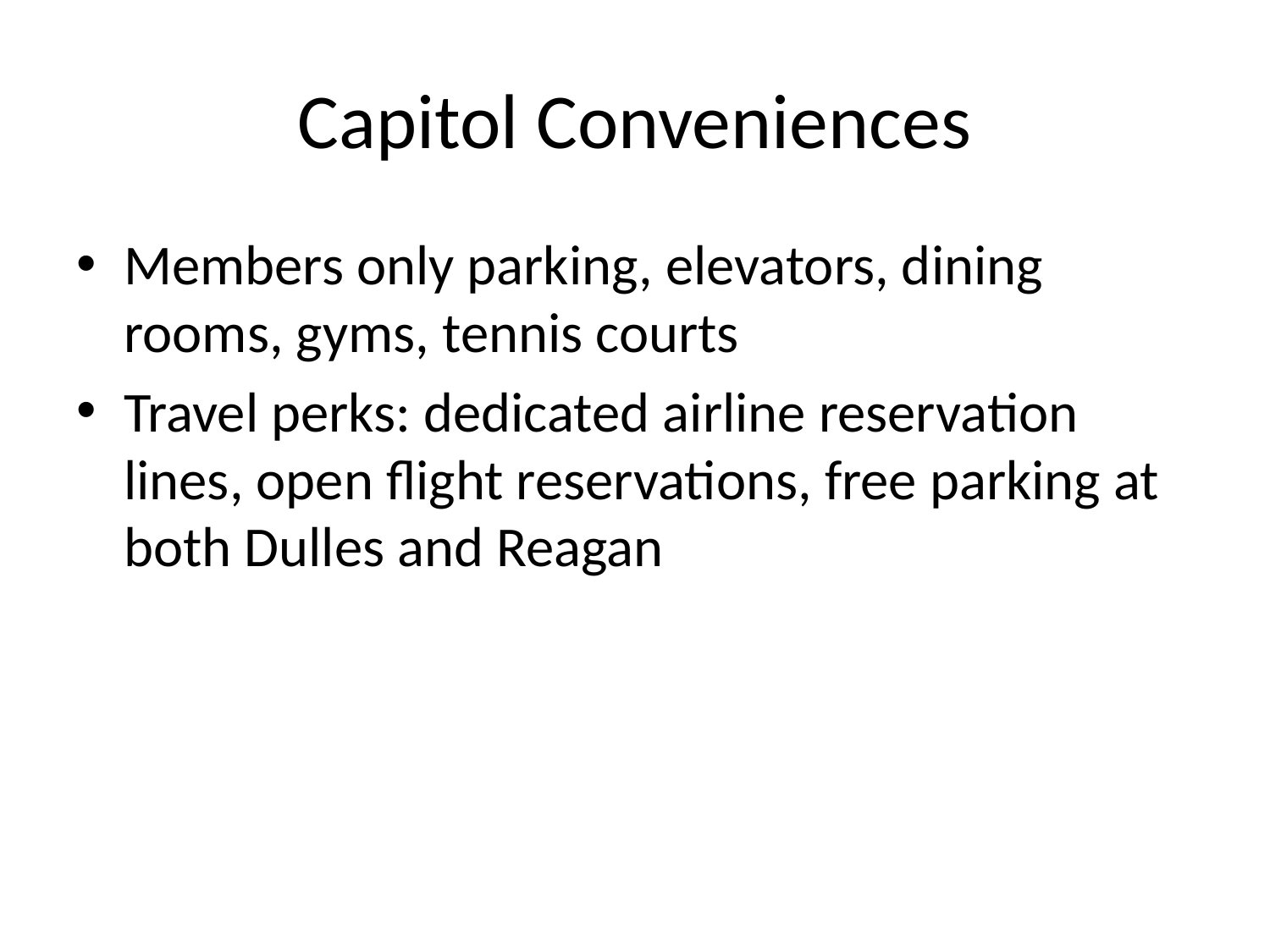

# Capitol Conveniences
Members only parking, elevators, dining rooms, gyms, tennis courts
Travel perks: dedicated airline reservation lines, open flight reservations, free parking at both Dulles and Reagan